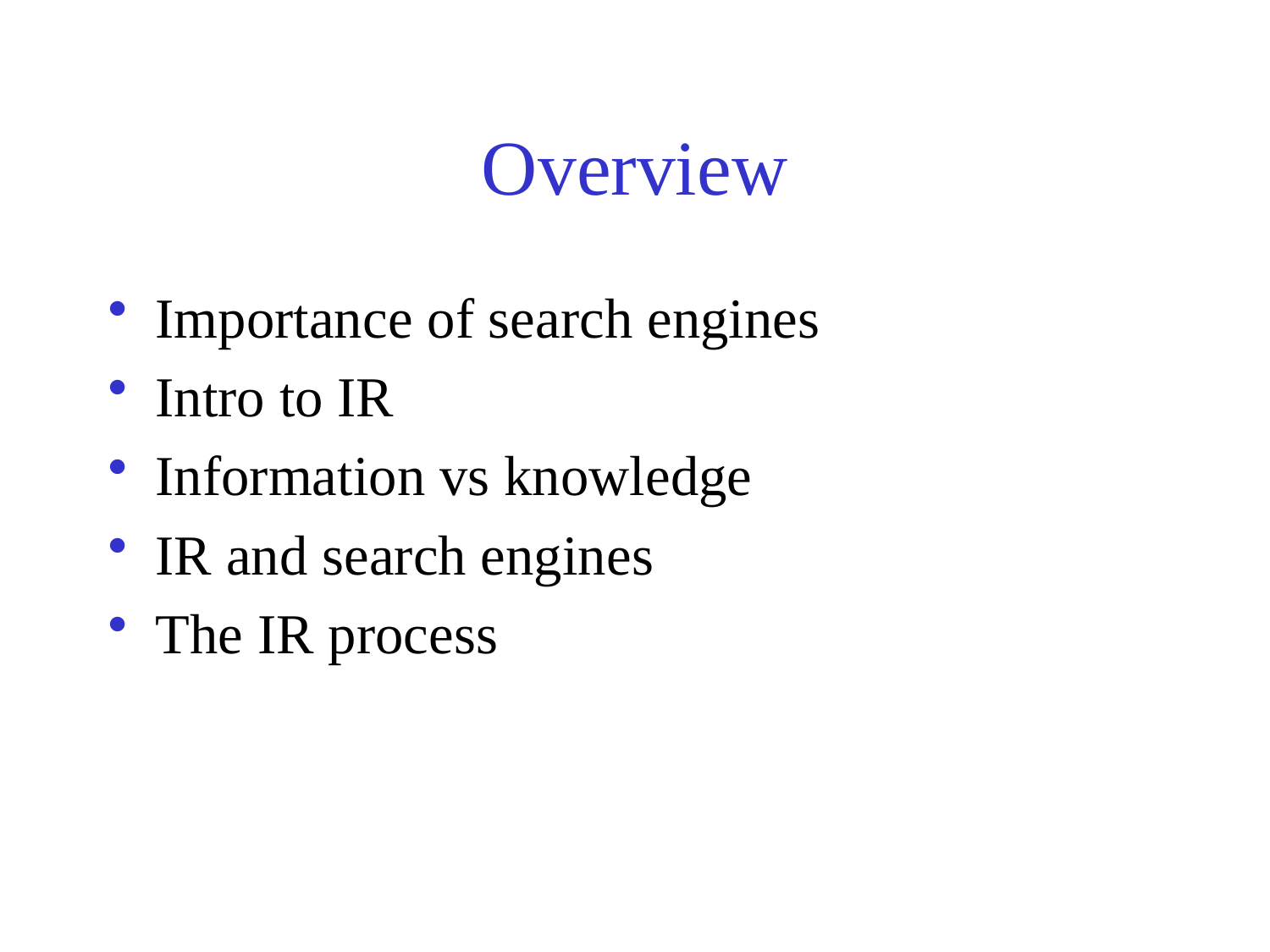

# Overview
Importance of search engines
Intro to IR
Information vs knowledge
IR and search engines
The IR process